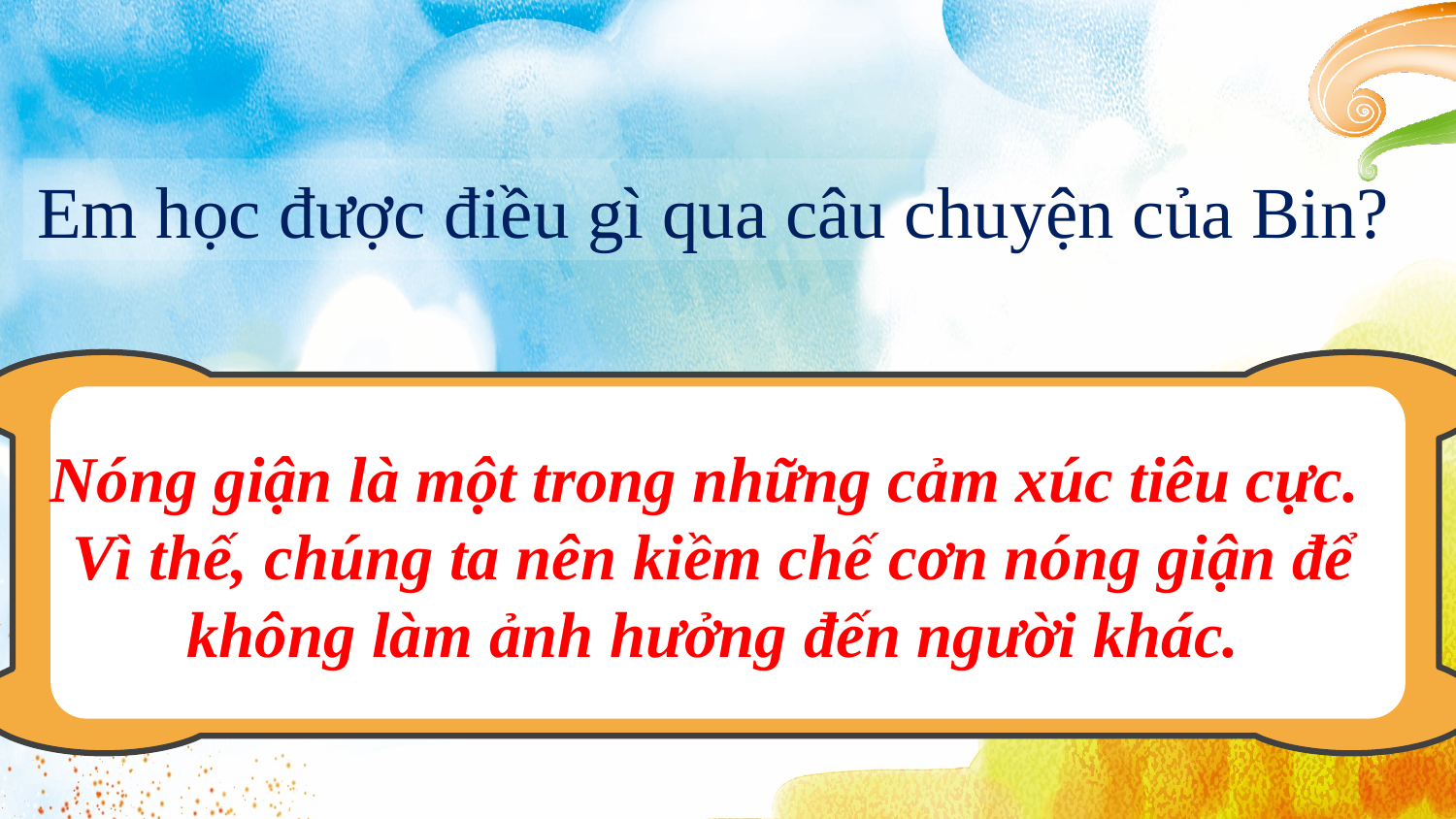

Em học được điều gì qua câu chuyện của Bin?

Nóng giận là một trong những cảm xúc tiêu cực.
Vì thế, chúng ta nên kiềm chế cơn nóng giận để không làm ảnh hưởng đến người khác.